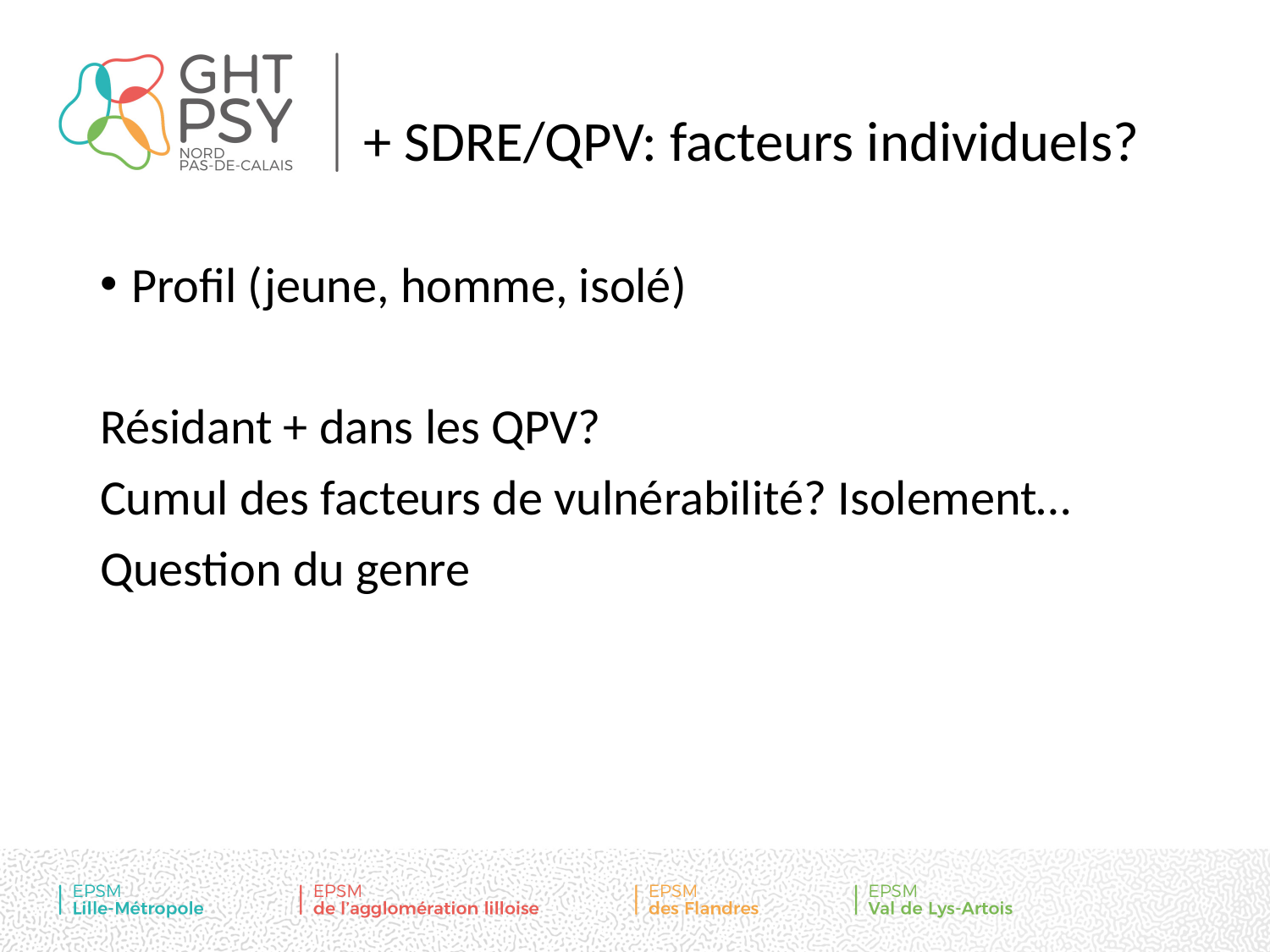

# + SDRE/QPV: facteurs individuels?
Profil (jeune, homme, isolé)

Résidant + dans les QPV?
Cumul des facteurs de vulnérabilité? Isolement…
Question du genre